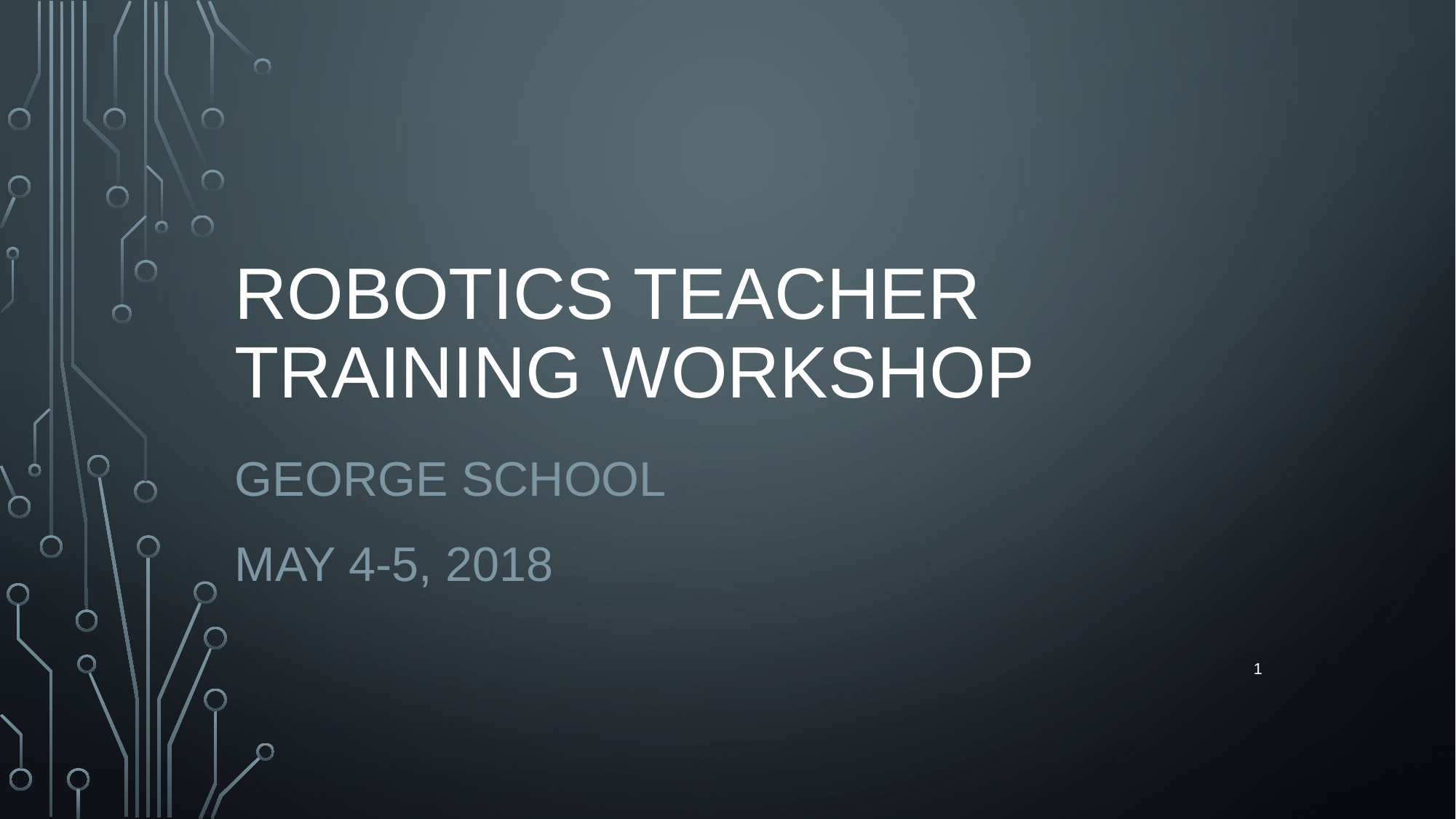

# Robotics Teacher Training Workshop
George School
May 4-5, 2018
1